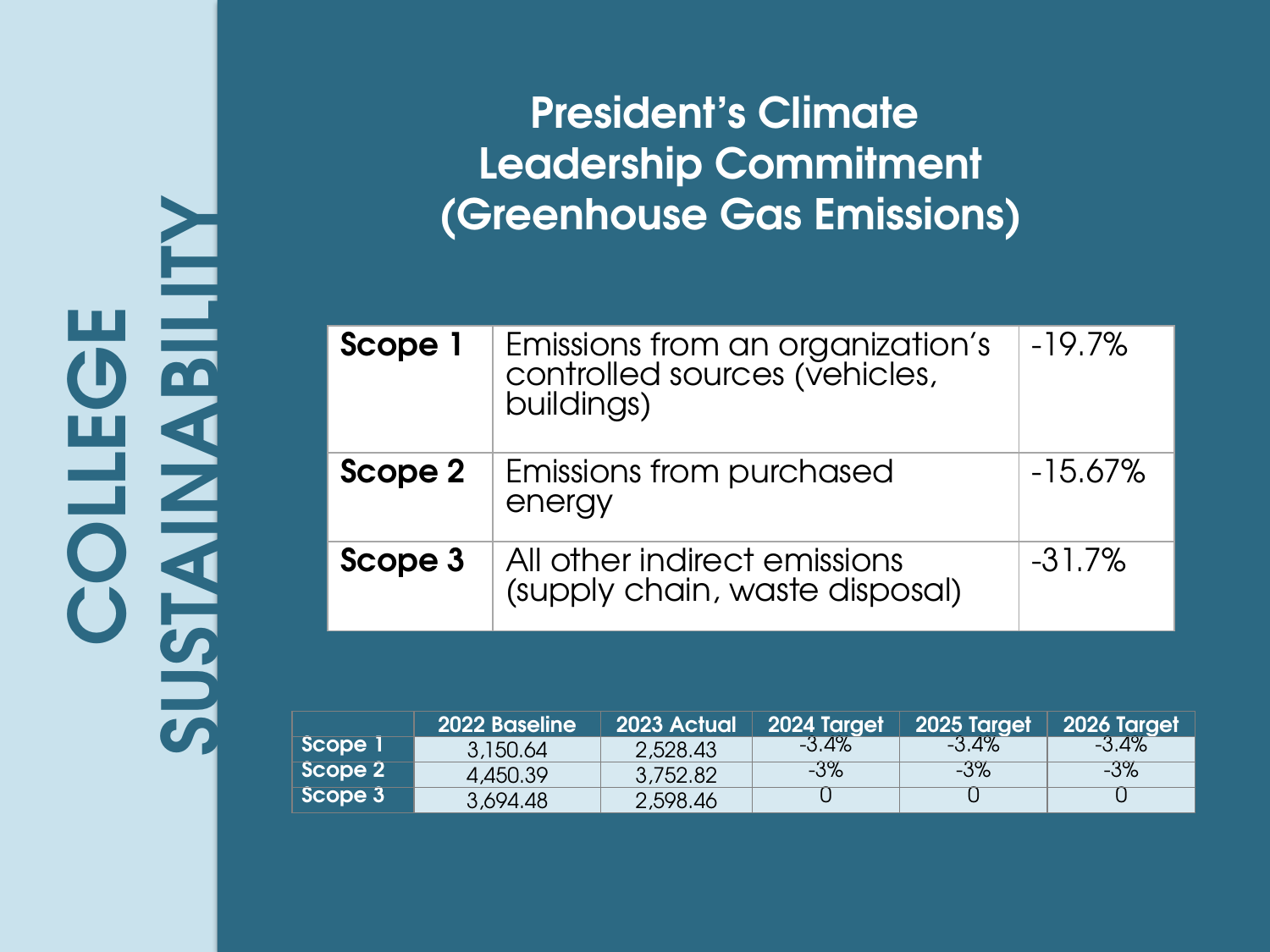

President’s Climate
Leadership Commitment
(Greenhouse Gas Emissions)
| Scope 1 | Emissions from an organization’s controlled sources (vehicles, buildings) | -19.7% |
| --- | --- | --- |
| Scope 2 | Emissions from purchased energy | -15.67% |
| Scope 3 | All other indirect emissions (supply chain, waste disposal) | -31.7% |
COLLEGE
SUSTAINABILITY
Target
|  | 2022 Baseline | 2023 Actual | 2024 Target | 2025 Target | 2026 Target |
| --- | --- | --- | --- | --- | --- |
| Scope 1 | 3,150.64 | 2,528.43 | -3.4% | -3.4% | -3.4% |
| Scope 2 | 4,450.39 | 3,752.82 | -3% | -3% | -3% |
| Scope 3 | 3,694.48 | 2,598.46 | 0 | 0 | 0 |